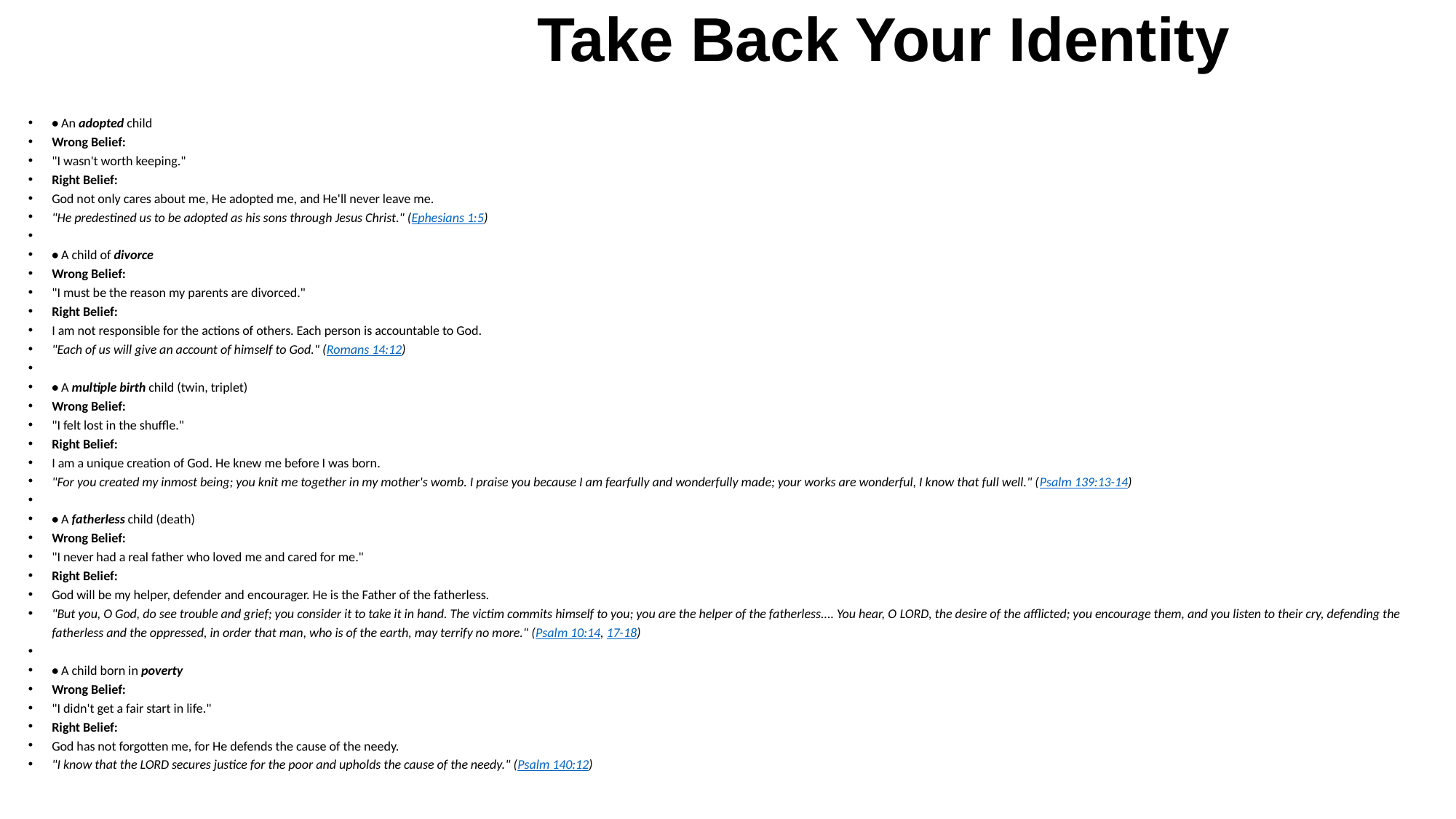

# Take Back Your Identity
• An adopted child
Wrong Belief:
"I wasn't worth keeping."
Right Belief:
God not only cares about me, He adopted me, and He'll never leave me.
"He predestined us to be adopted as his sons through Jesus Christ." (Ephesians 1:5)

• A child of divorce
Wrong Belief:
"I must be the reason my parents are divorced."
Right Belief:
I am not responsible for the actions of others. Each person is accountable to God.
"Each of us will give an account of himself to God." (Romans 14:12)

• A multiple birth child (twin, triplet)
Wrong Belief:
"I felt lost in the shuffle."
Right Belief:
I am a unique creation of God. He knew me before I was born.
"For you created my inmost being; you knit me together in my mother's womb. I praise you because I am fearfully and wonderfully made; your works are wonderful, I know that full well." (Psalm 139:13-14)

• A fatherless child (death)
Wrong Belief:
"I never had a real father who loved me and cared for me."
Right Belief:
God will be my helper, defender and encourager. He is the Father of the fatherless.
"But you, O God, do see trouble and grief; you consider it to take it in hand. The victim commits himself to you; you are the helper of the fatherless.... You hear, O Lord, the desire of the afflicted; you encourage them, and you listen to their cry, defending the fatherless and the oppressed, in order that man, who is of the earth, may terrify no more." (Psalm 10:14, 17-18)

• A child born in poverty
Wrong Belief:
"I didn't get a fair start in life."
Right Belief:
God has not forgotten me, for He defends the cause of the needy.
"I know that the Lord secures justice for the poor and upholds the cause of the needy." (Psalm 140:12)